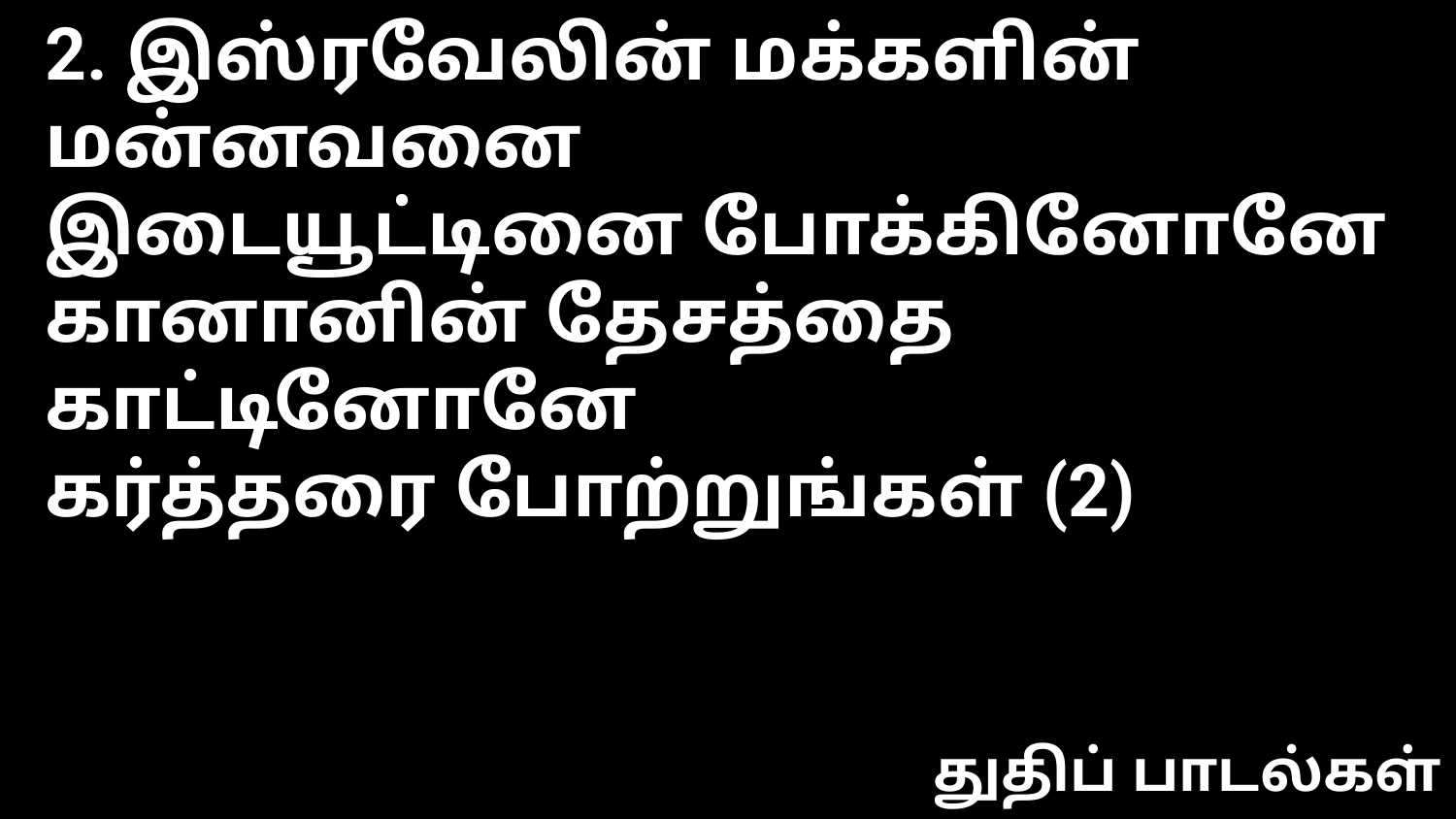

2. இஸ்ரவேலின் மக்களின் மன்னவனை
இடையூட்டினை போக்கினோனே
கானானின் தேசத்தை காட்டினோனே
கர்த்தரை போற்றுங்கள் (2)

துதிப் பாடல்கள்